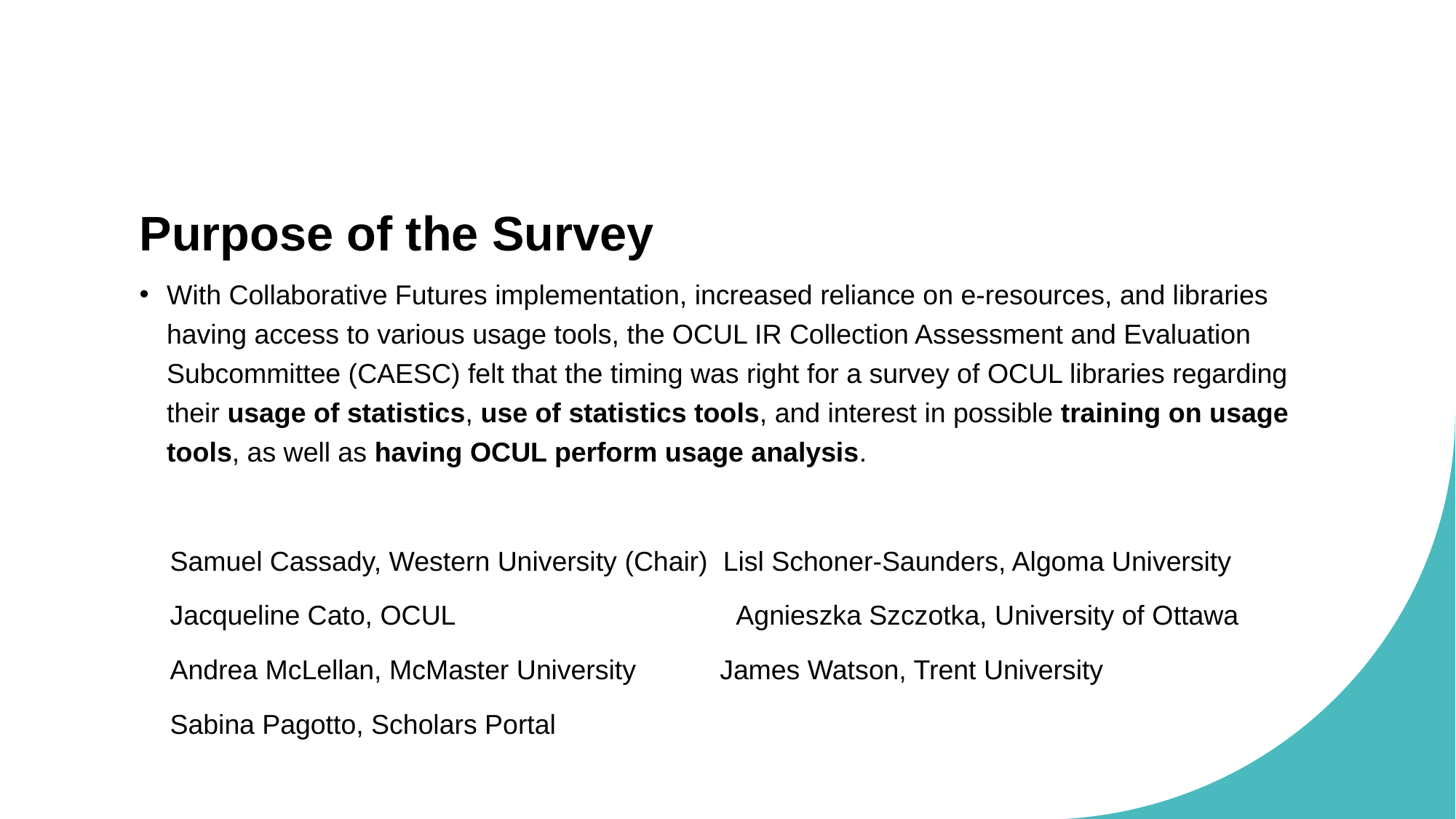

# Purpose of the Survey
With Collaborative Futures implementation, increased reliance on e-resources, and libraries having access to various usage tools, the OCUL IR Collection Assessment and Evaluation Subcommittee (CAESC) felt that the timing was right for a survey of OCUL libraries regarding their usage of statistics, use of statistics tools, and interest in possible training on usage tools, as well as having OCUL perform usage analysis.

    Samuel Cassady, Western University (Chair)  Lisl Schoner-Saunders, Algoma University
    Jacqueline Cato, OCUL                                     Agnieszka Szczotka, University of Ottawa
    Andrea McLellan, McMaster University           James Watson, Trent University
    Sabina Pagotto, Scholars Portal